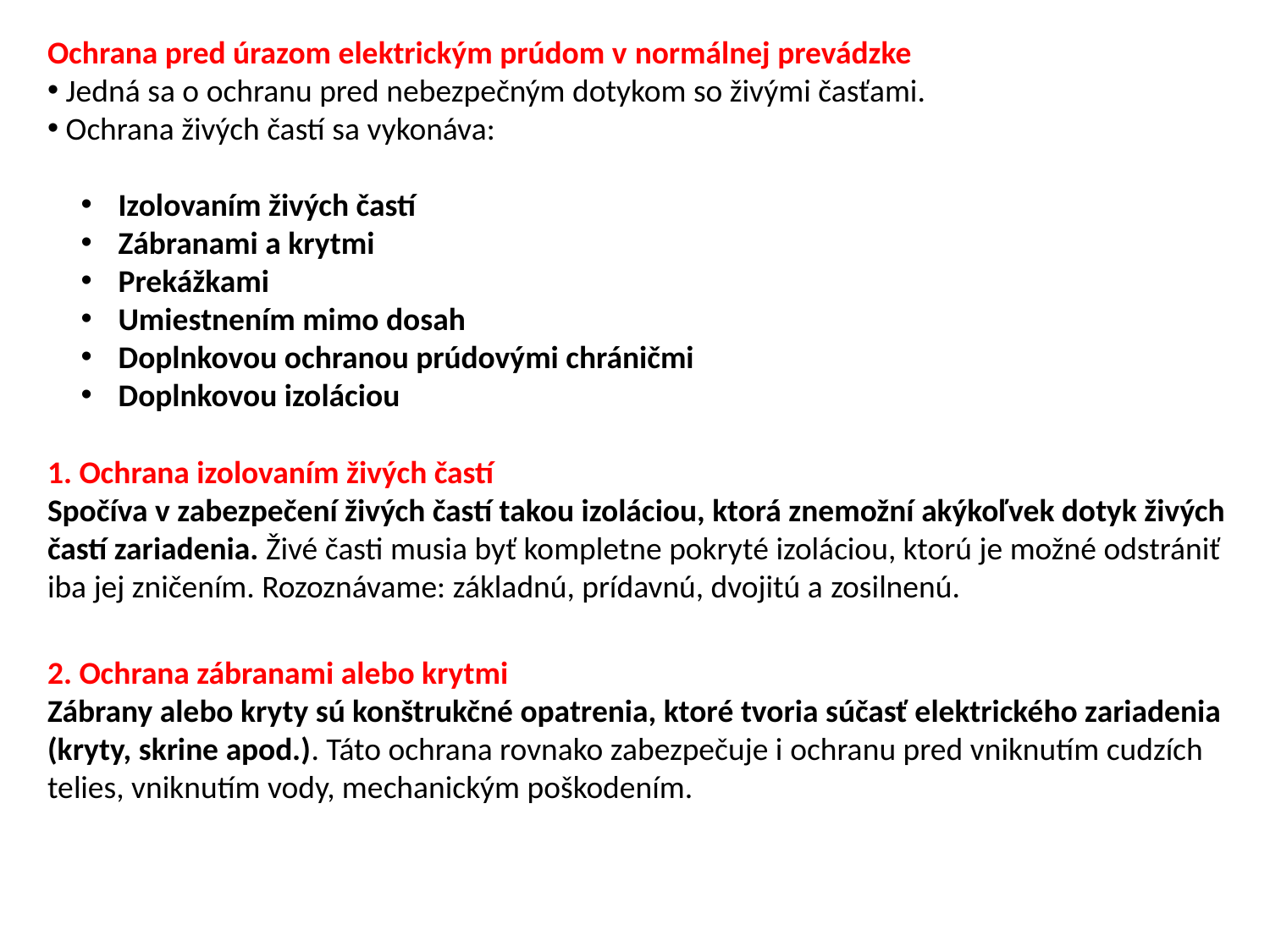

Ochrana pred úrazom elektrickým prúdom v normálnej prevádzke
 Jedná sa o ochranu pred nebezpečným dotykom so živými časťami.
 Ochrana živých častí sa vykonáva:

 Izolovaním živých častí
 Zábranami a krytmi
 Prekážkami
 Umiestnením mimo dosah
 Doplnkovou ochranou prúdovými chráničmi
 Doplnkovou izoláciou

1. Ochrana izolovaním živých častí
Spočíva v zabezpečení živých častí takou izoláciou, ktorá znemožní akýkoľvek dotyk živých častí zariadenia. Živé časti musia byť kompletne pokryté izoláciou, ktorú je možné odstrániť iba jej zničením. Rozoznávame: základnú, prídavnú, dvojitú a zosilnenú.

2. Ochrana zábranami alebo krytmi
Zábrany alebo kryty sú konštrukčné opatrenia, ktoré tvoria súčasť elektrického zariadenia (kryty, skrine apod.). Táto ochrana rovnako zabezpečuje i ochranu pred vniknutím cudzích telies, vniknutím vody, mechanickým poškodením.